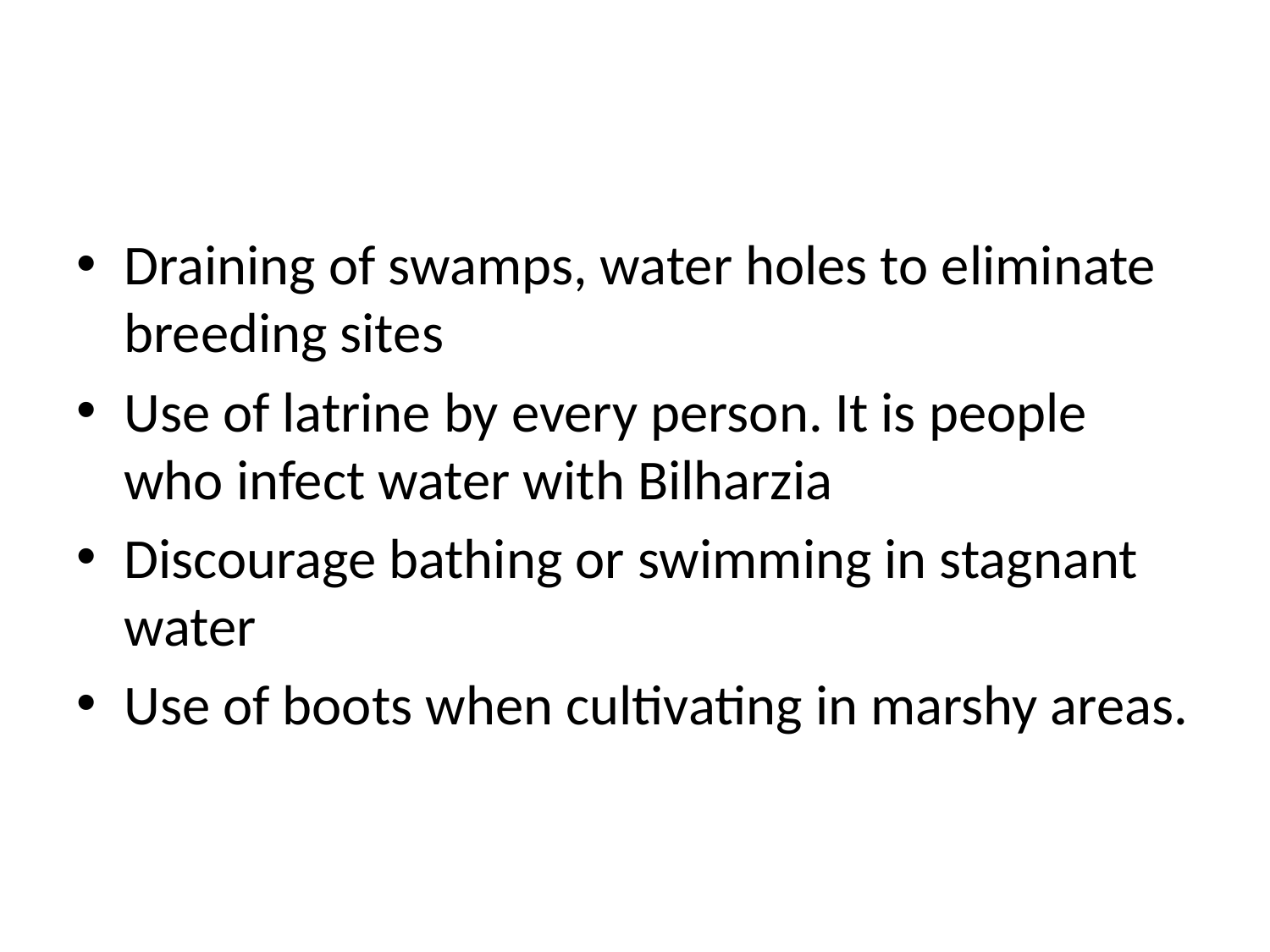

#
Draining of swamps, water holes to eliminate breeding sites
Use of latrine by every person. It is people who infect water with Bilharzia
Discourage bathing or swimming in stagnant water
Use of boots when cultivating in marshy areas.